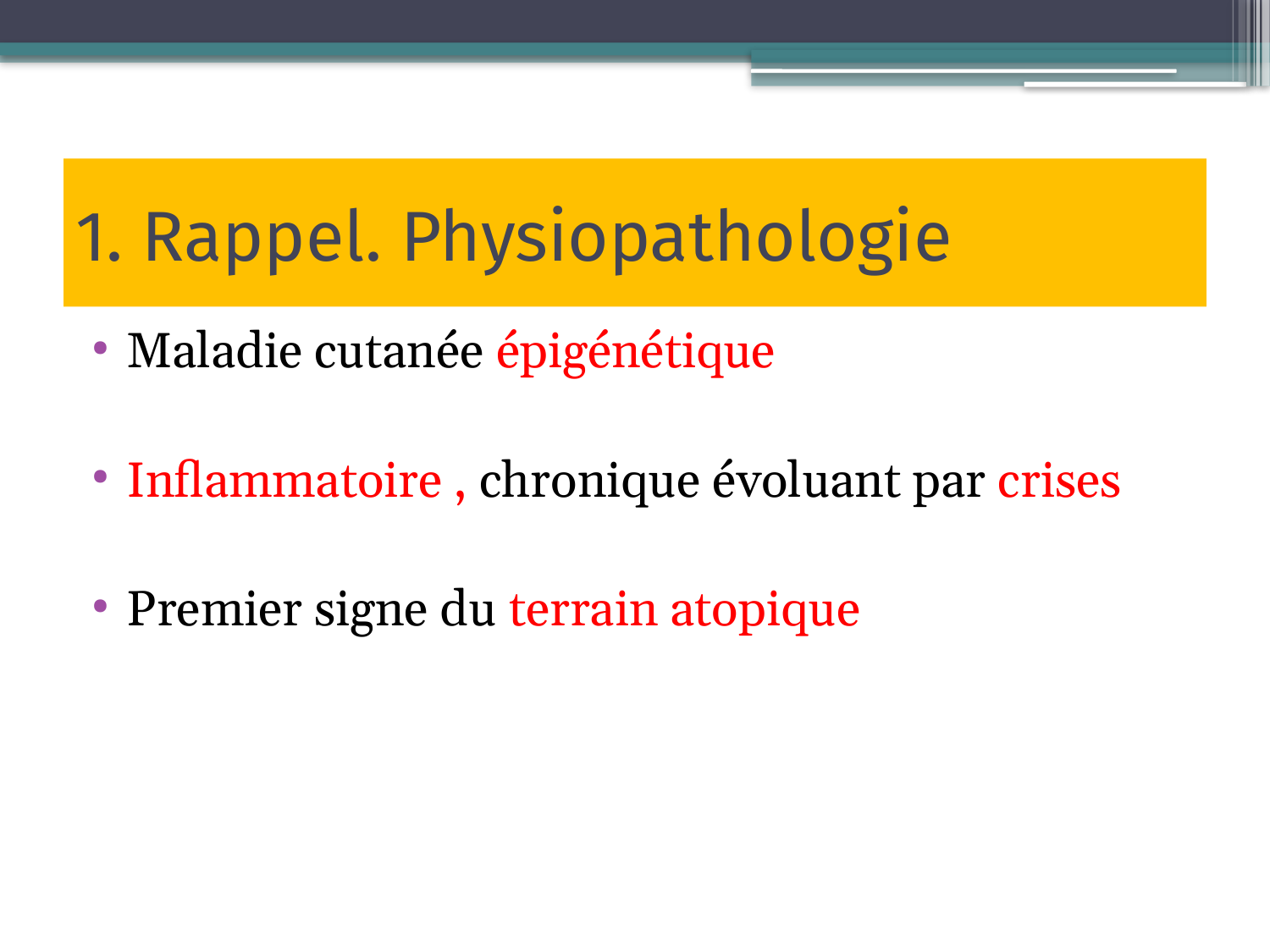

# 1. Rappel. Physiopathologie
Maladie cutanée épigénétique

Inflammatoire , chronique évoluant par crises

Premier signe du terrain atopique